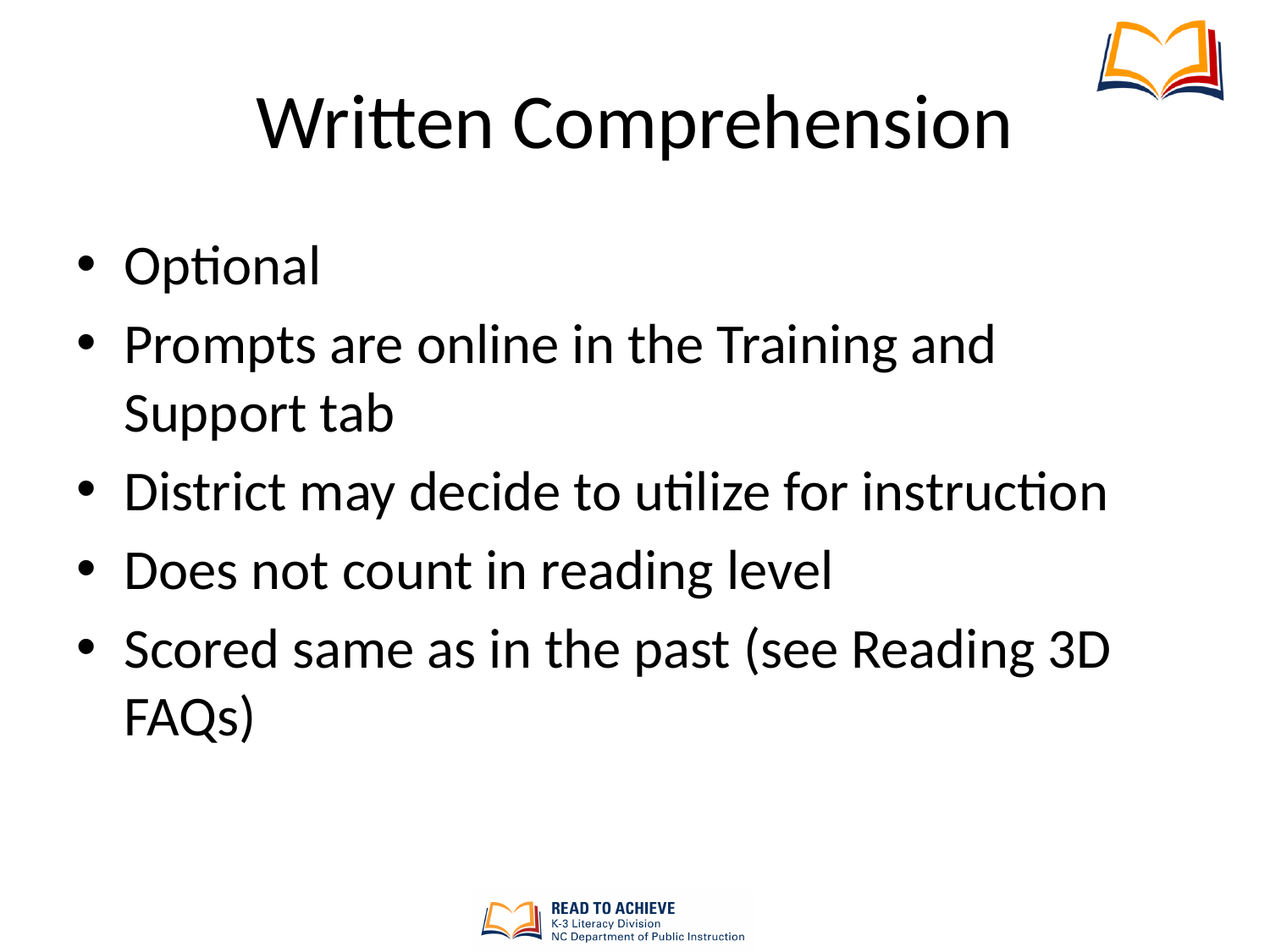

# Written Comprehension
Optional
Prompts are online in the Training and Support tab
District may decide to utilize for instruction
Does not count in reading level
Scored same as in the past (see Reading 3D FAQs)